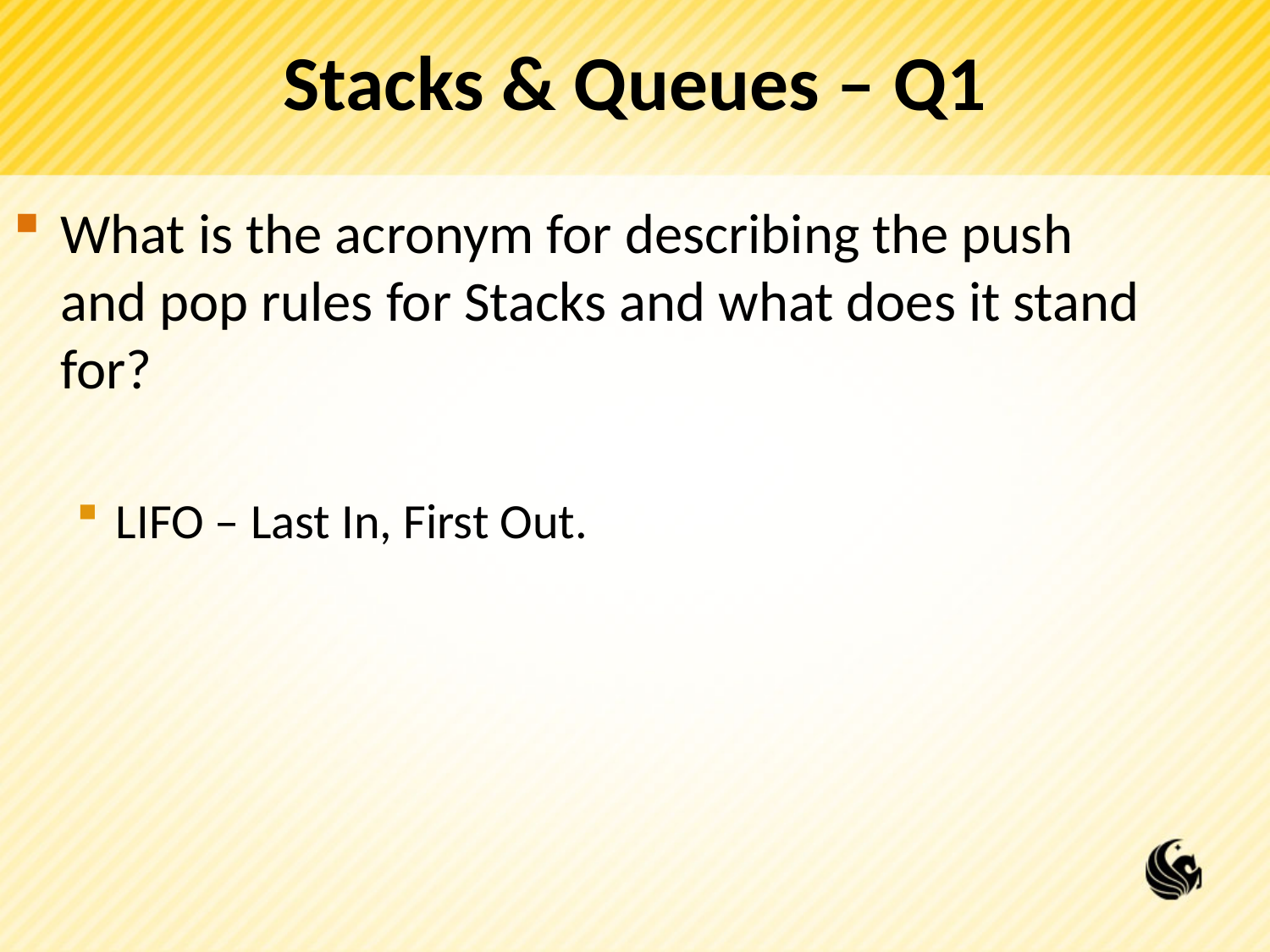

Stacks & Queues – Q1
What is the acronym for describing the push and pop rules for Stacks and what does it stand for?

LIFO – Last In, First Out.